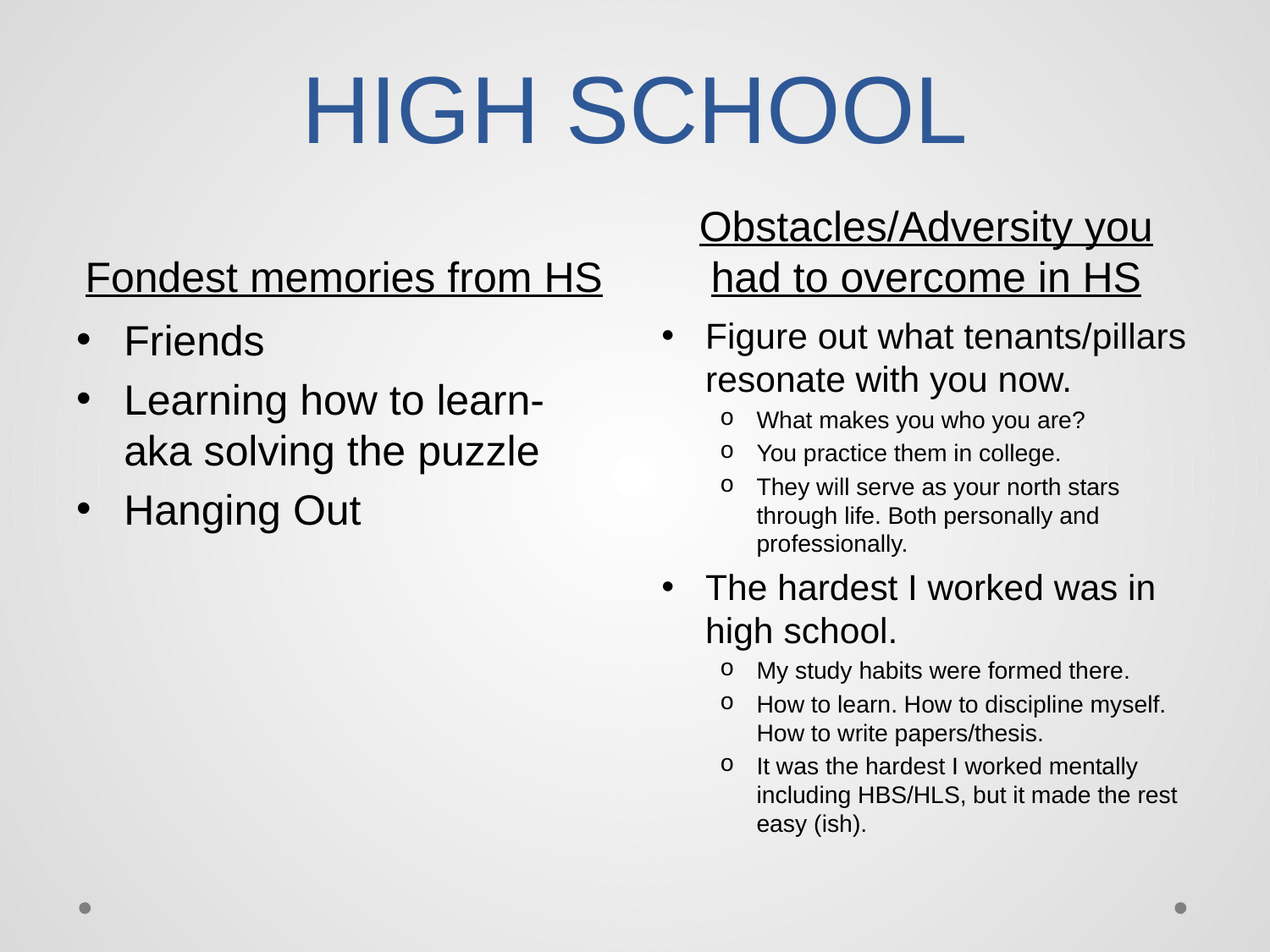

# HIGH SCHOOL
Obstacles/Adversity you had to overcome in HS
Fondest memories from HS
Friends
Learning how to learn-aka solving the puzzle
Hanging Out
Figure out what tenants/pillars resonate with you now.
What makes you who you are?
You practice them in college.
They will serve as your north stars through life. Both personally and professionally.
The hardest I worked was in high school.
My study habits were formed there.
How to learn. How to discipline myself. How to write papers/thesis.
It was the hardest I worked mentally including HBS/HLS, but it made the rest easy (ish).